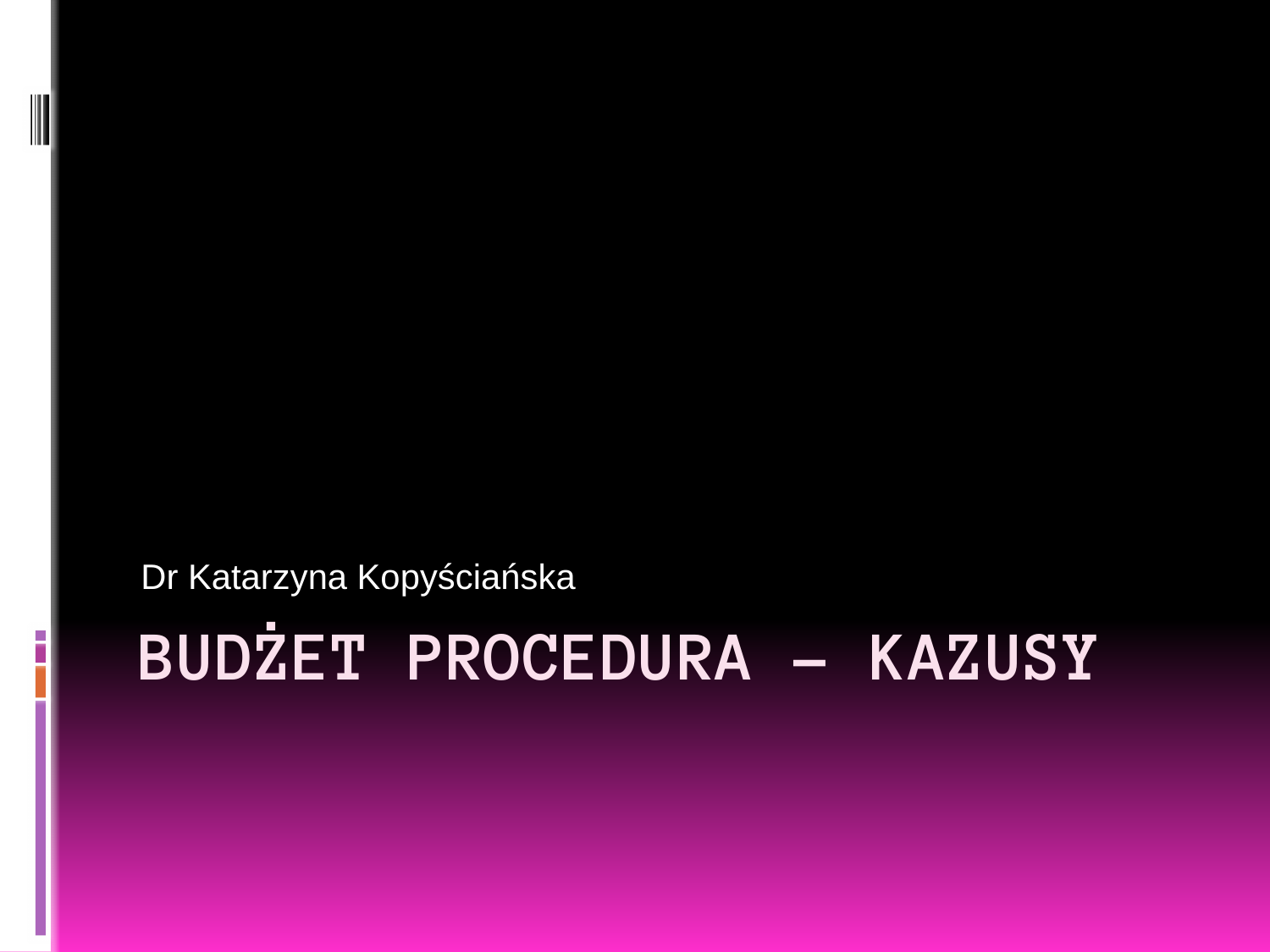

Dr Katarzyna Kopyściańska
# BUDŻET PROCEDURA - KAZUSY